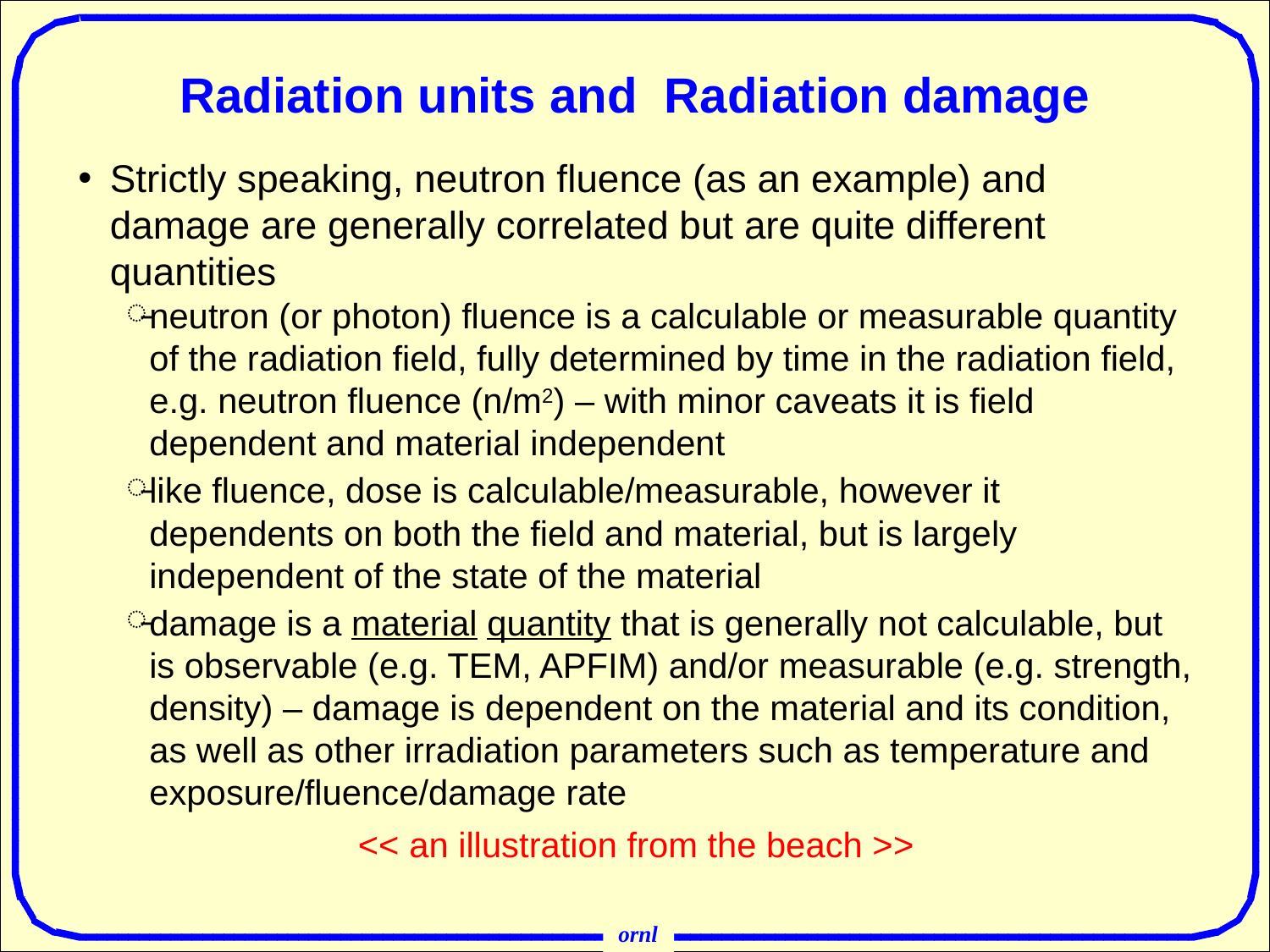

# Radiation units and  Radiation damage
Strictly speaking, neutron fluence (as an example) and damage are generally correlated but are quite different quantities
neutron (or photon) fluence is a calculable or measurable quantity of the radiation field, fully determined by time in the radiation field, e.g. neutron fluence (n/m2) – with minor caveats it is field dependent and material independent
like fluence, dose is calculable/measurable, however it dependents on both the field and material, but is largely independent of the state of the material
damage is a material quantity that is generally not calculable, but is observable (e.g. TEM, APFIM) and/or measurable (e.g. strength, density) – damage is dependent on the material and its condition, as well as other irradiation parameters such as temperature and exposure/fluence/damage rate
<< an illustration from the beach >>